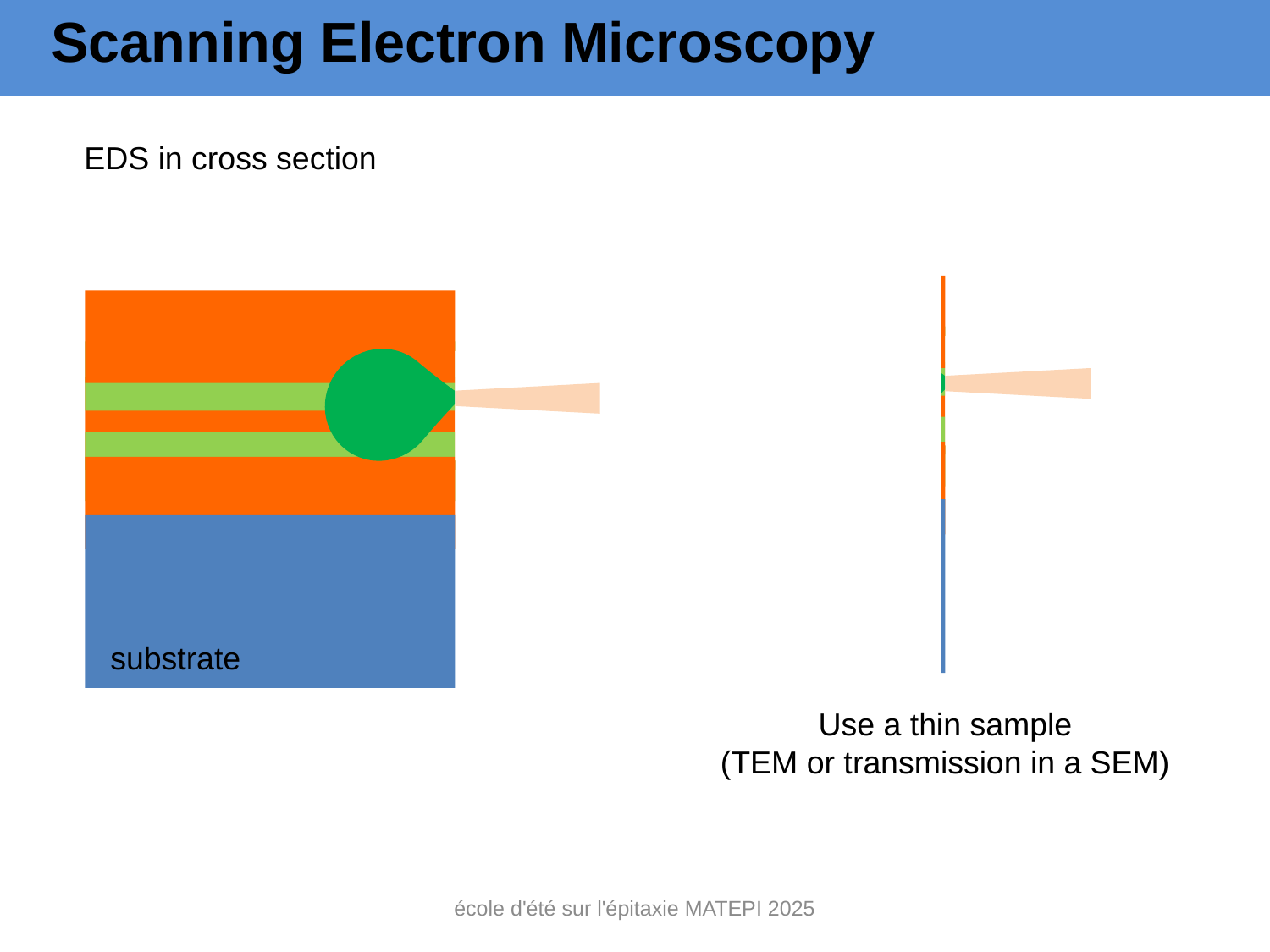

Scanning Electron Microscopy

EDS in cross section

substrate

substrate

Use a thin sample
(TEM or transmission in a SEM)
école d'été sur l'épitaxie MATEPI 2025